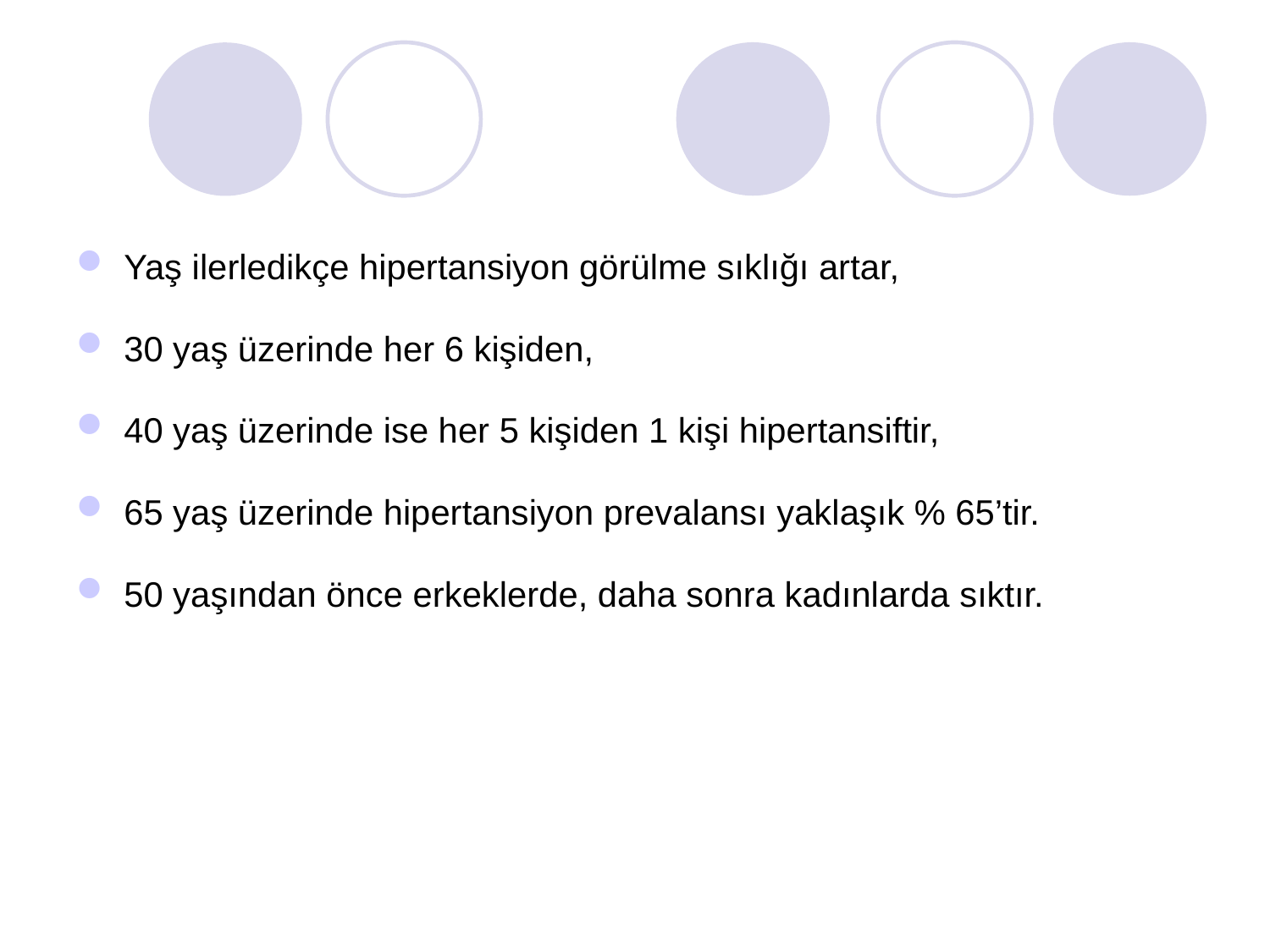

Yaş ilerledikçe hipertansiyon görülme sıklığı artar,

30 yaş üzerinde her 6 kişiden,

40 yaş üzerinde ise her 5 kişiden 1 kişi hipertansiftir,

65 yaş üzerinde hipertansiyon prevalansı yaklaşık % 65’tir.

50 yaşından önce erkeklerde, daha sonra kadınlarda sıktır.